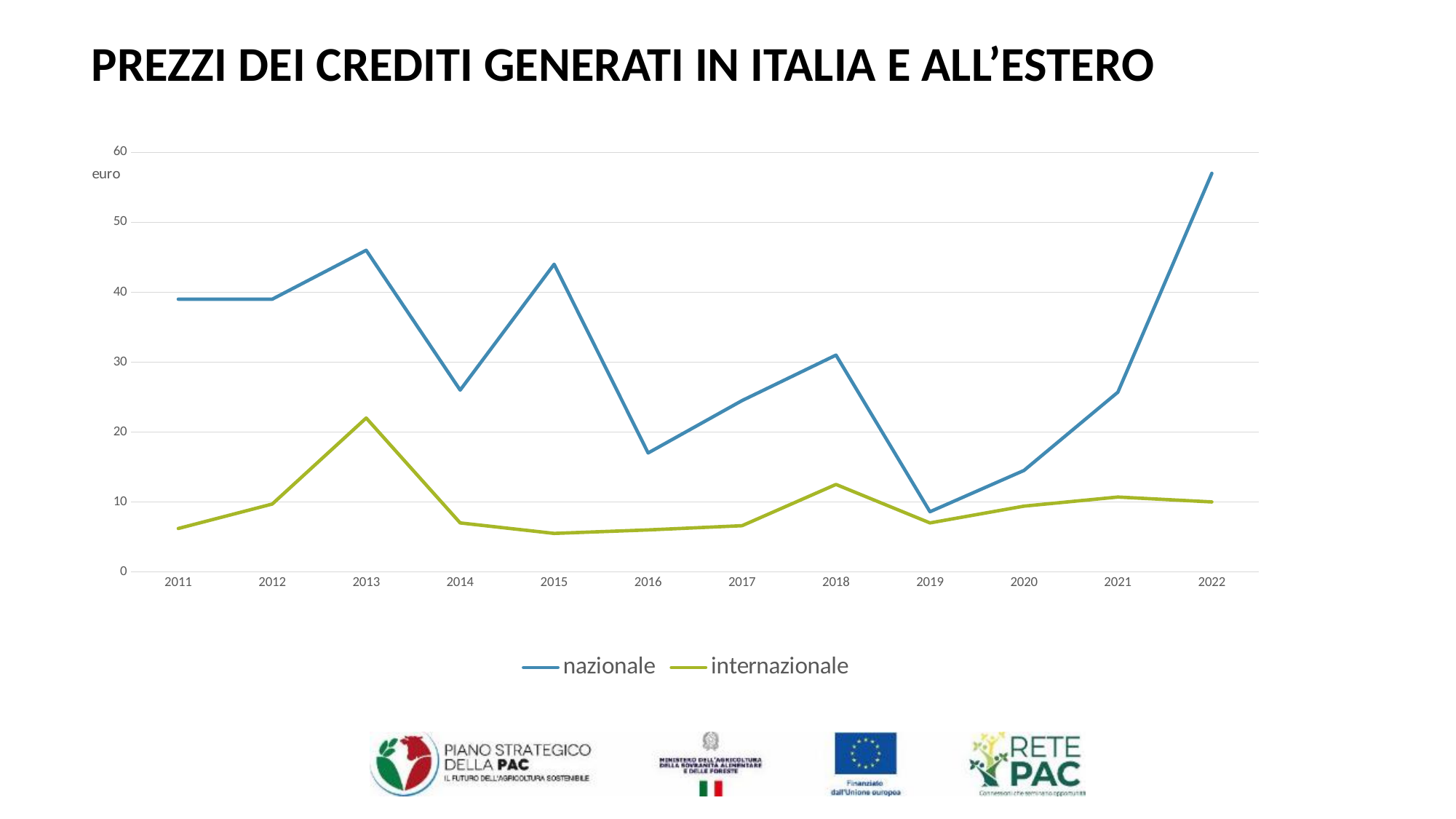

Prezzi dei crediti generati in Italia e all’estero

### Chart

| Category | nazionale | internazionale |
|---|---|---|
| 2011 | 39.0 | 6.2 |
| 2012 | 39.0 | 9.7 |
| 2013 | 46.0 | 22.0 |
| 2014 | 26.0 | 7.0 |
| 2015 | 44.0 | 5.5 |
| 2016 | 17.0 | 6.0 |
| 2017 | 24.5 | 6.6 |
| 2018 | 31.0 | 12.5 |
| 2019 | 8.6 | 7.0 |
| 2020 | 14.5 | 9.4 |
| 2021 | 25.7 | 10.7 |
| 2022 | 57.0 | 10.0 |